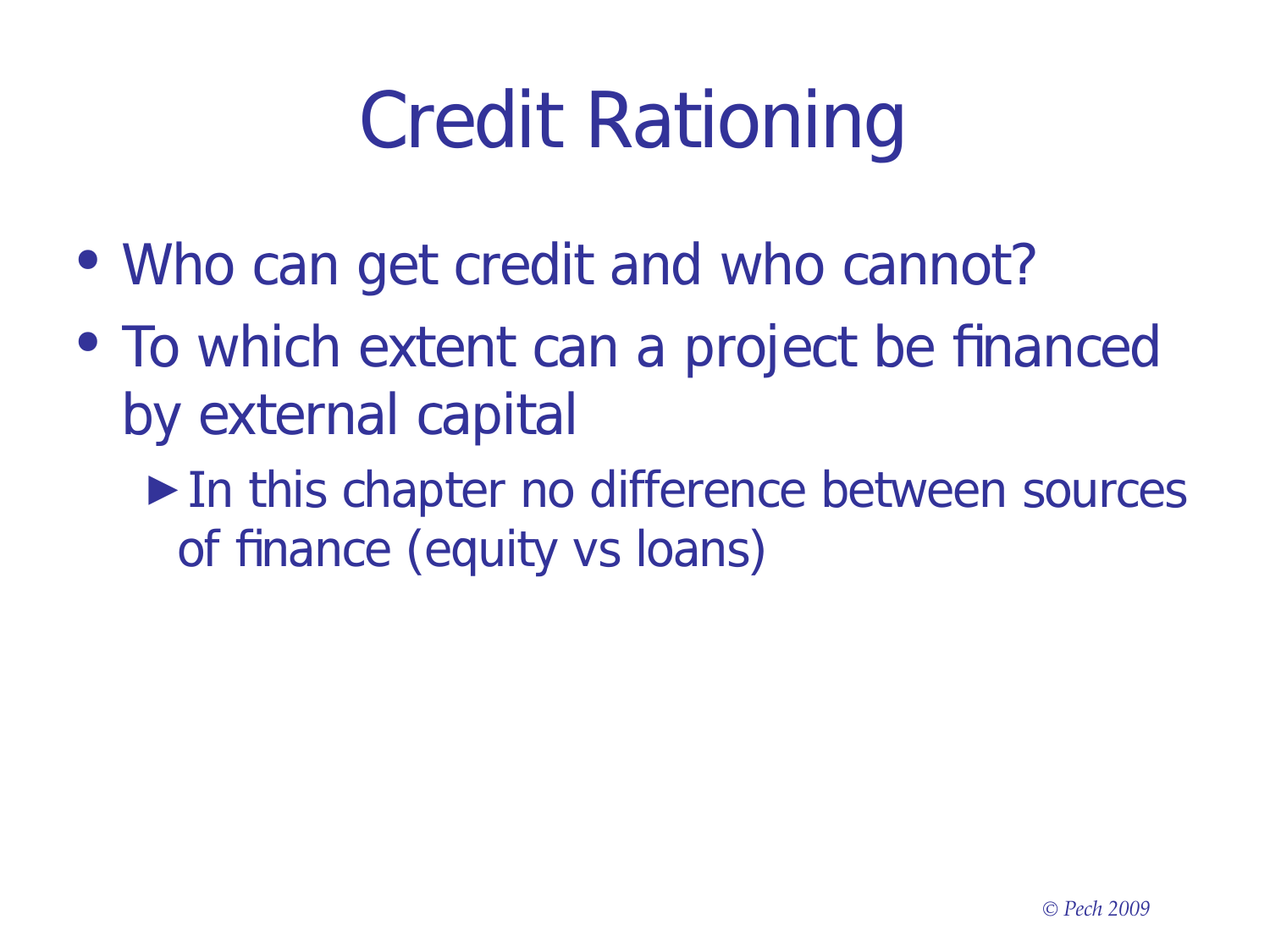

Credit Rationing
Who can get credit and who cannot?
To which extent can a project be financed by external capital
In this chapter no difference between sources of finance (equity vs loans)